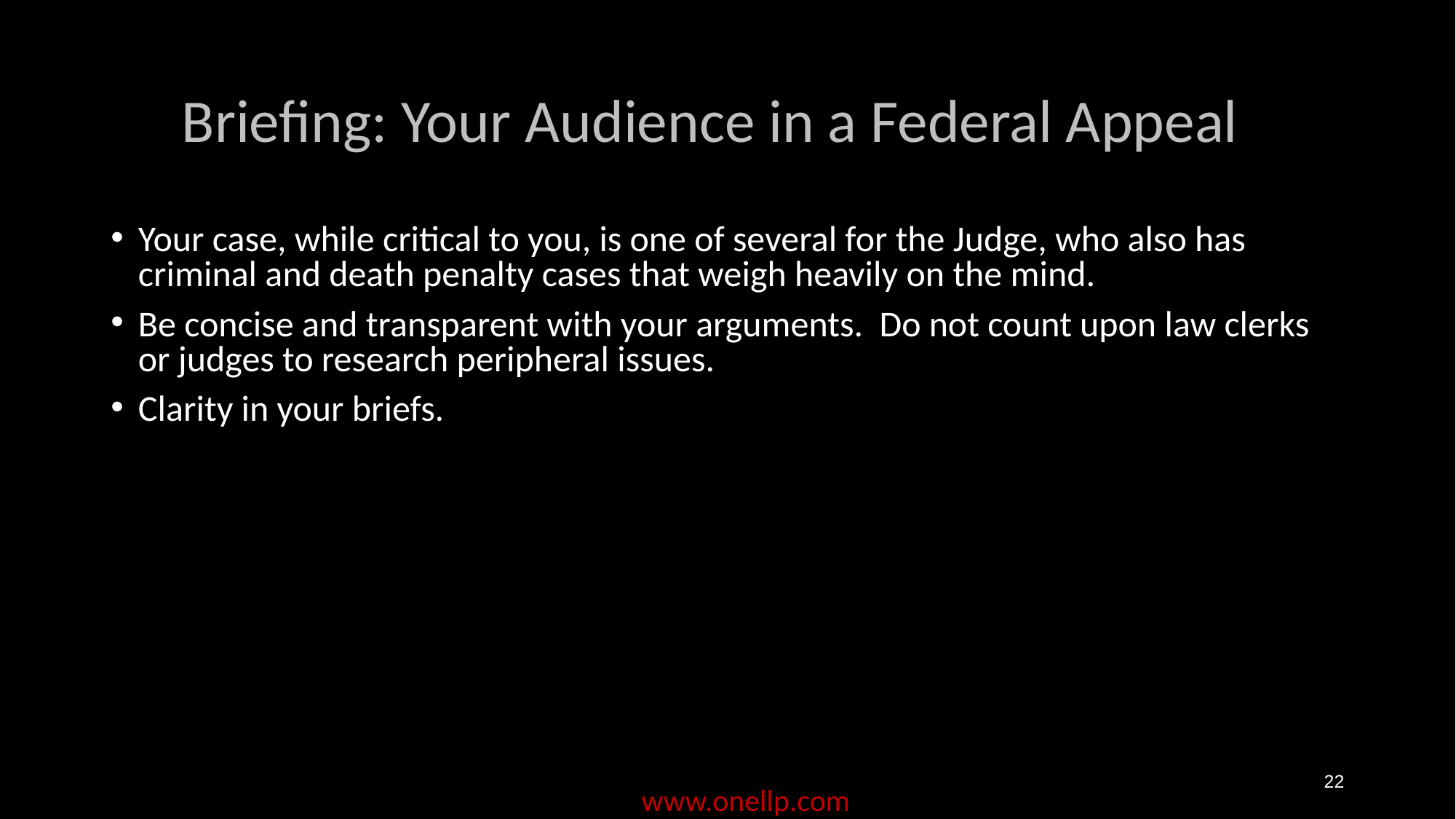

# Briefing: Your Audience in a Federal Appeal
Your case, while critical to you, is one of several for the Judge, who also has criminal and death penalty cases that weigh heavily on the mind.
Be concise and transparent with your arguments.  Do not count upon law clerks or judges to research peripheral issues.
Clarity in your briefs.

22
www.onellp.com